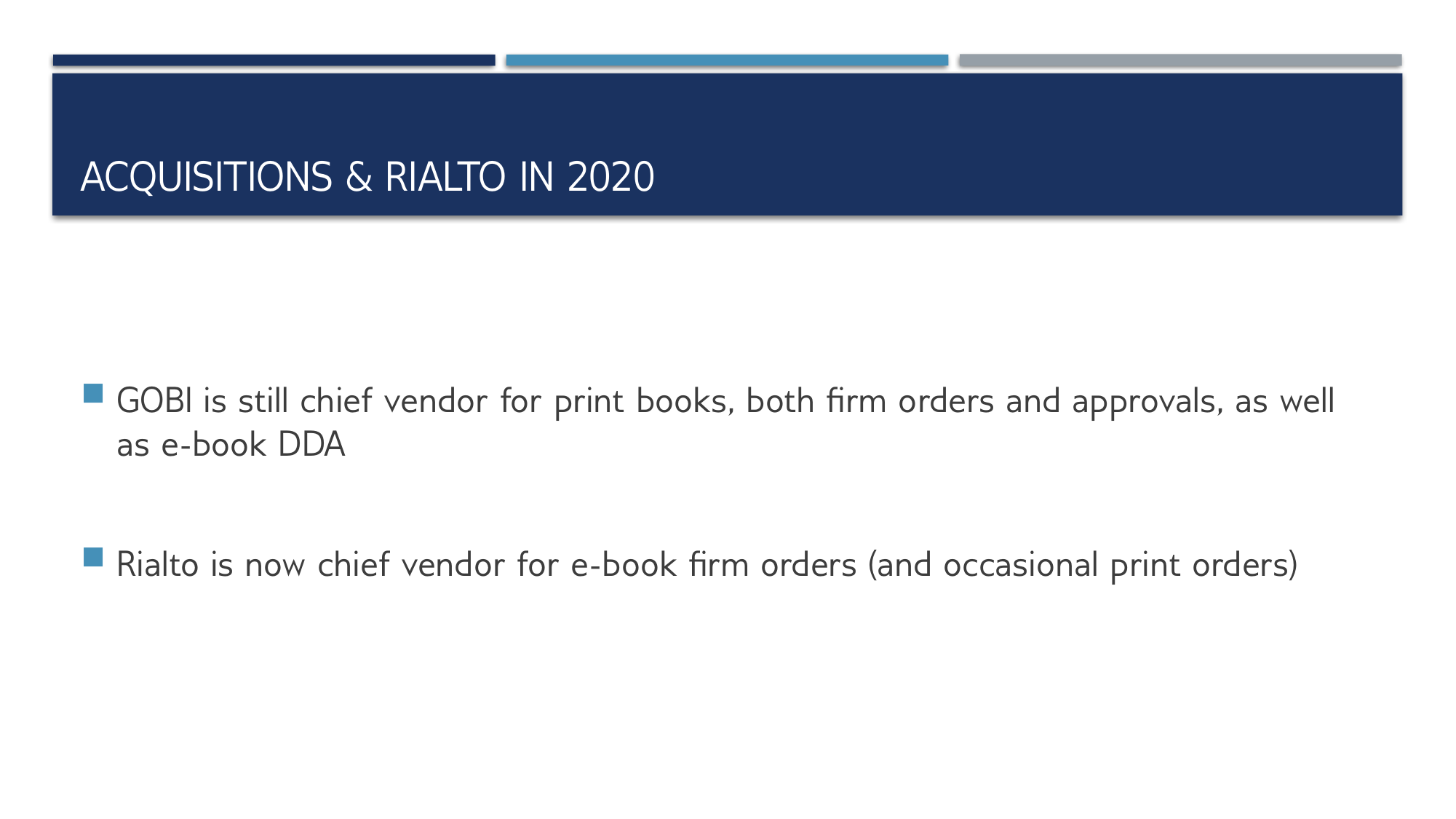

# Acquisitions & Rialto in 2020
GOBI is still chief vendor for print books, both firm orders and approvals, as well as e-book DDA

Rialto is now chief vendor for e-book firm orders (and occasional print orders)